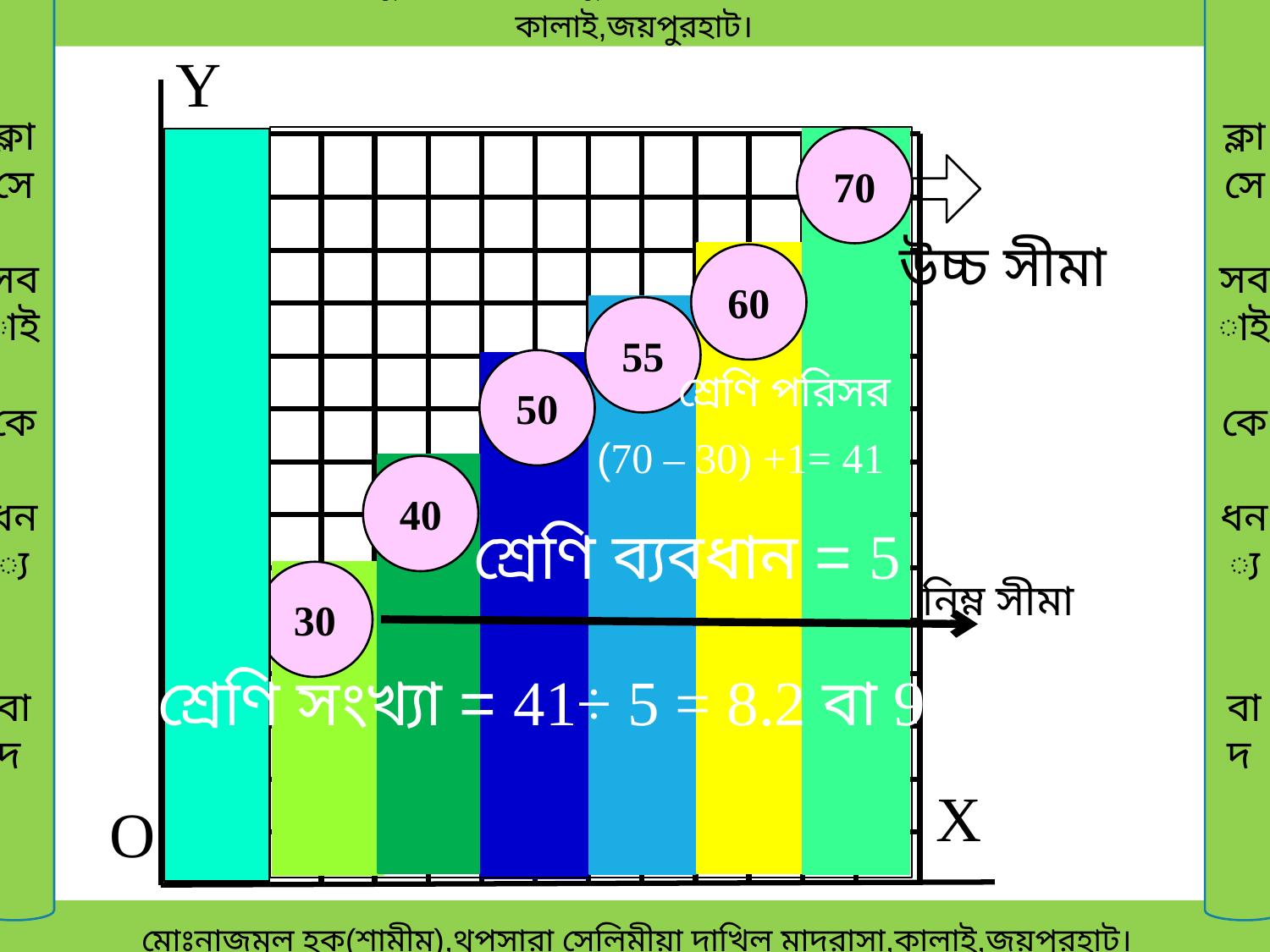

মোঃনাজমুল হক(শামীম),থুপসারা সেলিমীয়া দাখিল মাদরাসা,
কালাই,জয়পুরহাট।
ক্লাসে

সবাই

কে

ধন্য

বাদ
ক্লাসে

সবাই

কে

ধন্য

বাদ
Y

70

উচ্চ সীমা

60

55
50

শ্রেণি পরিসর
(70 – 30) +1= 41

40
শ্রেণি ব্যবধান = 5
30

নিম্ন সীমা
শ্রেণি সংখ্যা = 41÷ 5 = 8.2 বা 9
X
O
 মোঃনাজমুল হক(শামীম),থুপসারা সেলিমীয়া দাখিল মাদরাসা,কালাই,জয়পুরহাট।